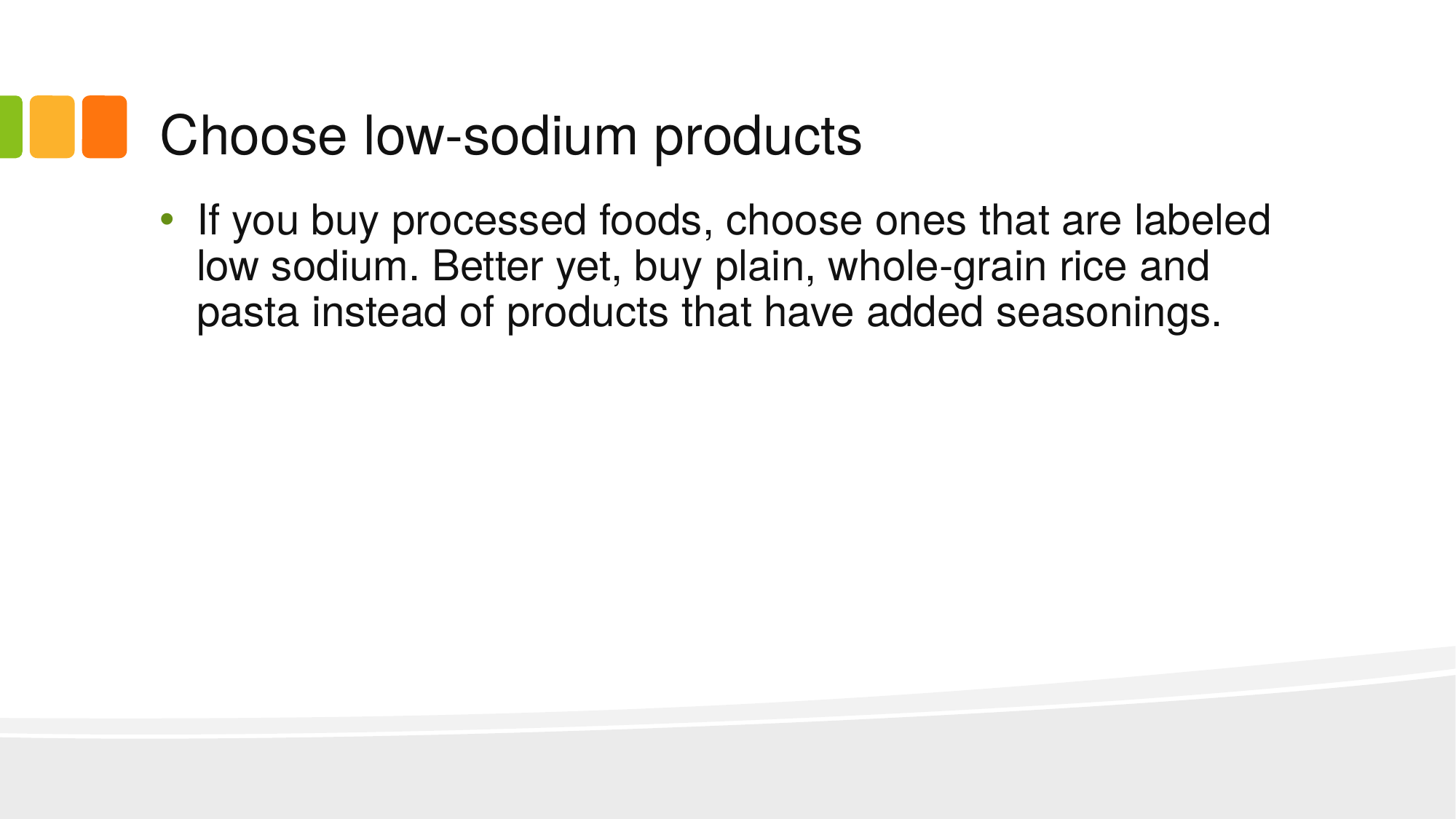

# Choose low-sodium products
If you buy processed foods, choose ones that are labeled low sodium. Better yet, buy plain, whole-grain rice and pasta instead of products that have added seasonings.